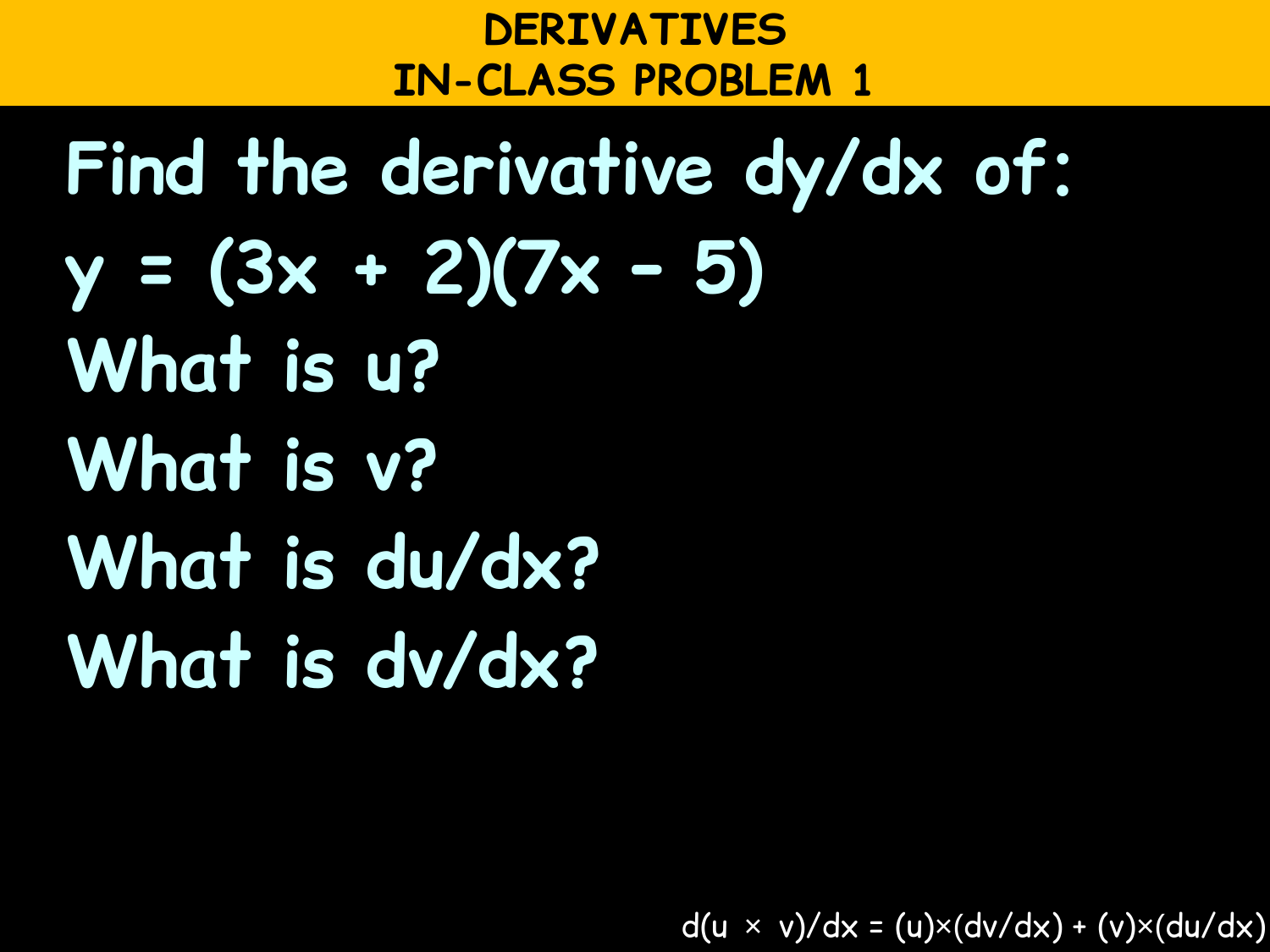

DERIVATIVES
IN-CLASS PROBLEM 1
Find the derivative dy/dx of:
y = (3x + 2)(7x – 5)
What is u?
What is v?
What is du/dx?
What is dv/dx?

d(u × v)/dx = (u)×(dv/dx) + (v)×(du/dx)